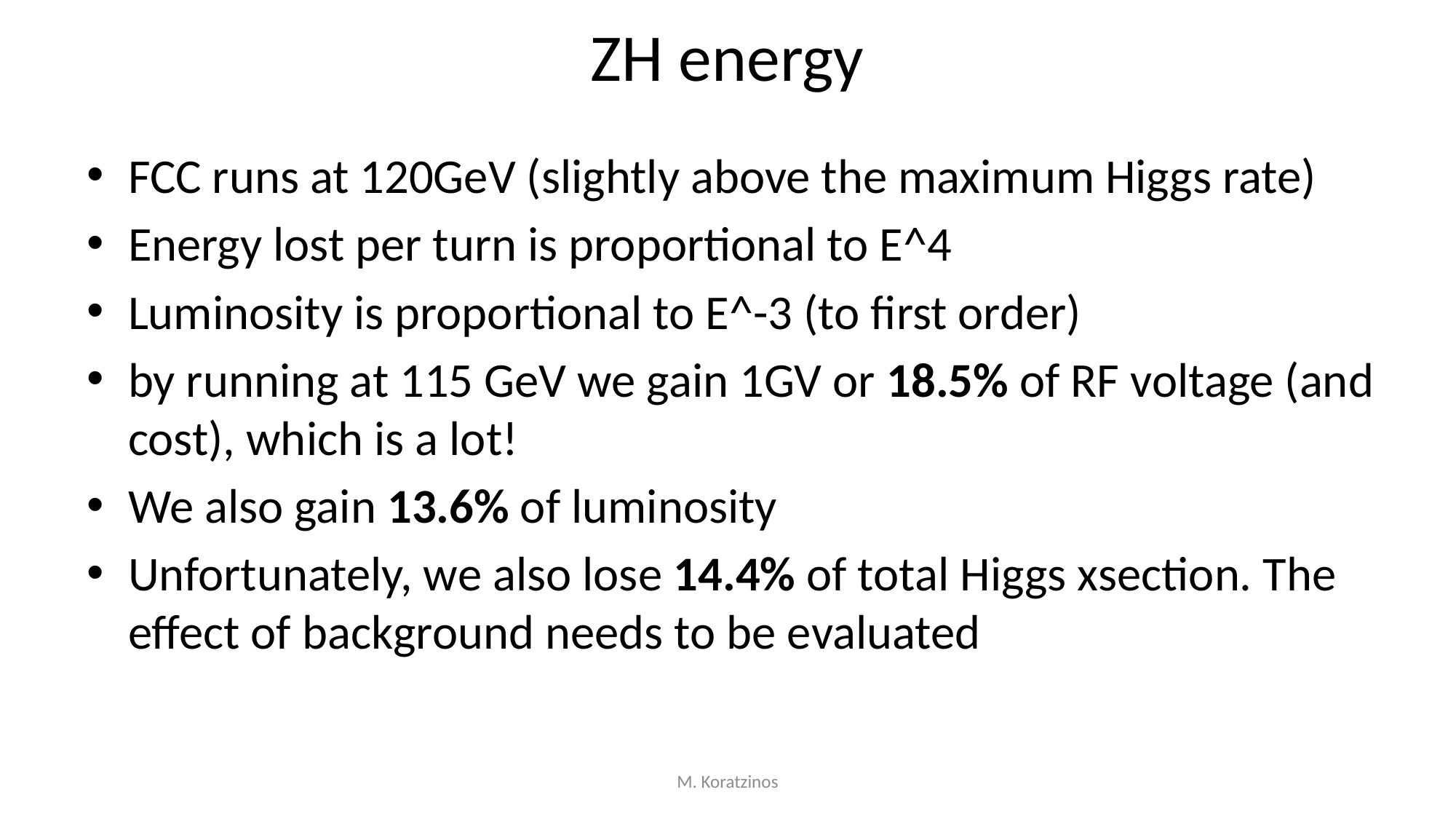

# ZH energy
FCC runs at 120GeV (slightly above the maximum Higgs rate)
Energy lost per turn is proportional to E^4
Luminosity is proportional to E^-3 (to first order)
by running at 115 GeV we gain 1GV or 18.5% of RF voltage (and cost), which is a lot!
We also gain 13.6% of luminosity
Unfortunately, we also lose 14.4% of total Higgs xsection. The effect of background needs to be evaluated

M. Koratzinos